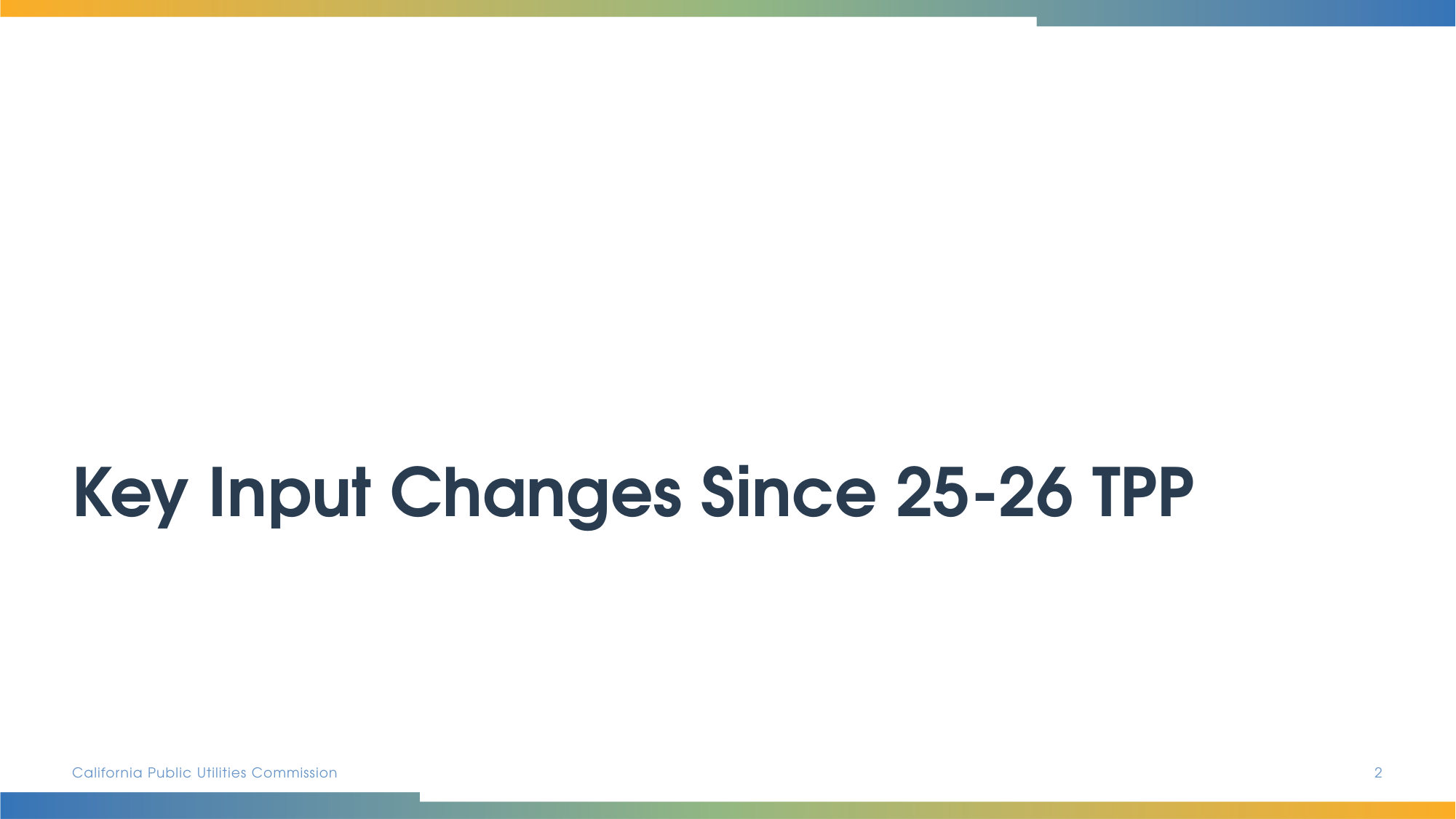

# Key Input Changes Since 25-26 TPP

2